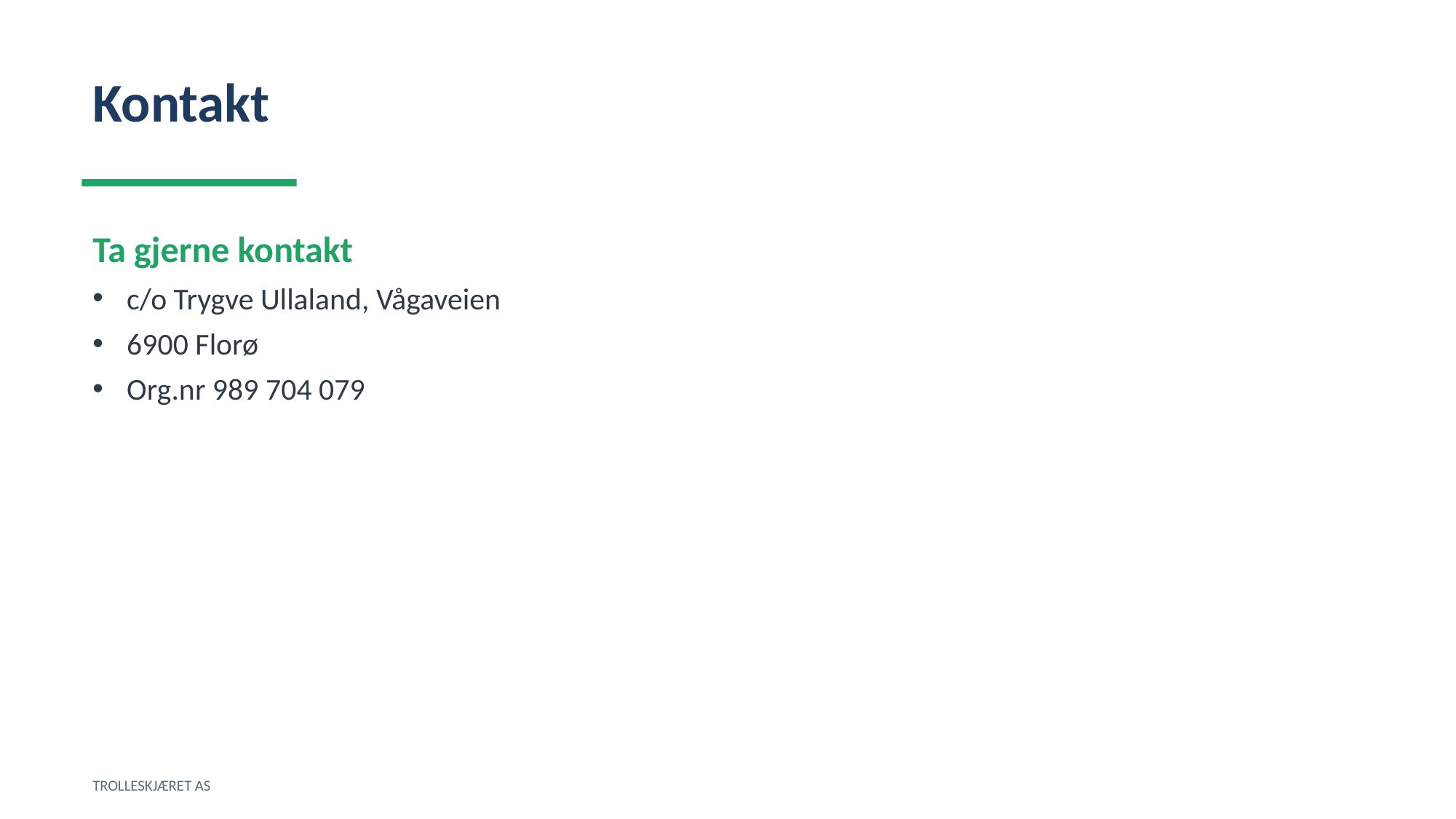

Kontakt

Ta gjerne kontakt
c/o Trygve Ullaland, Vågaveien
6900 Florø
Org.nr 989 704 079
TROLLESKJÆRET AS